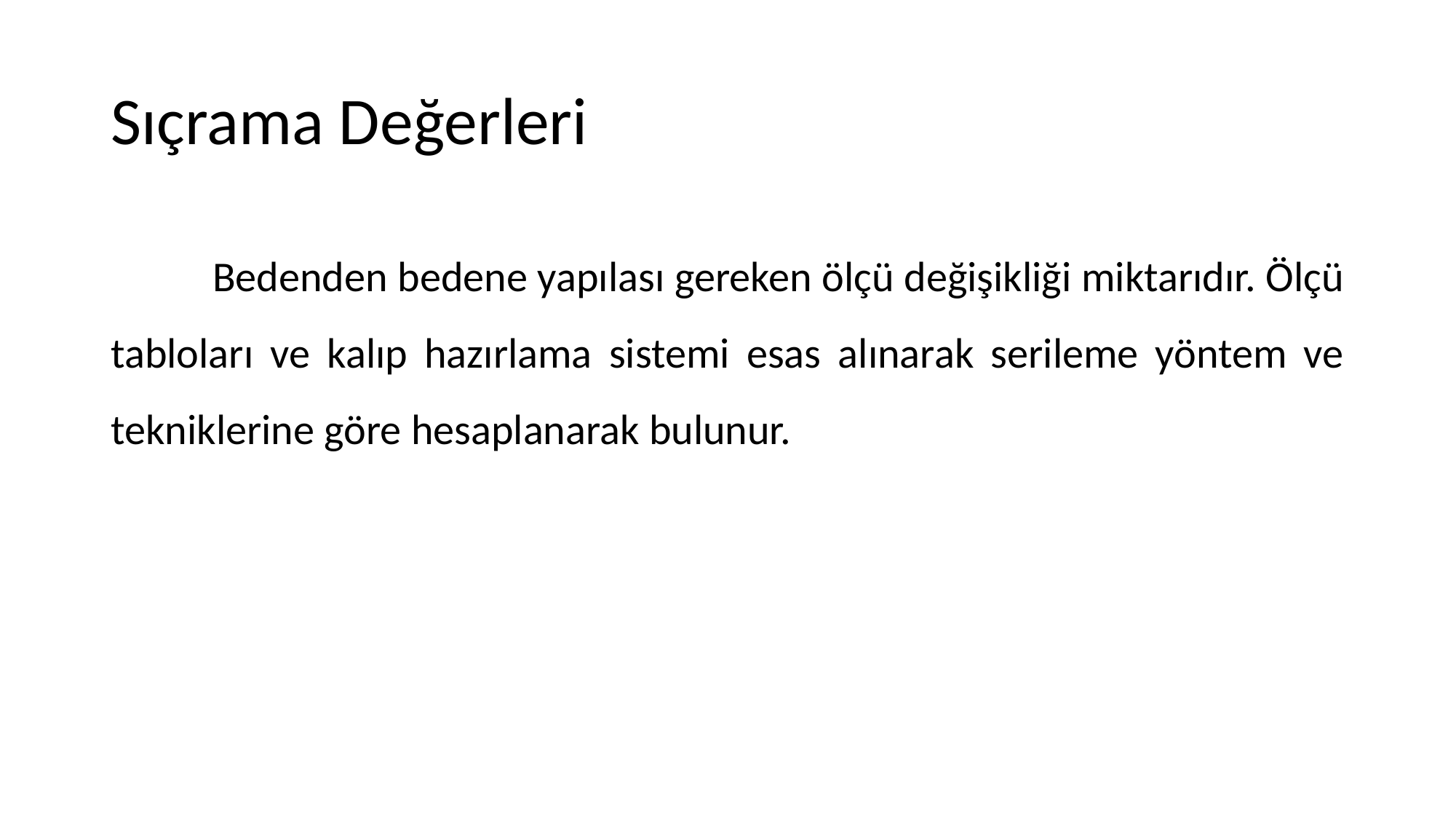

# Sıçrama Değerleri
          Bedenden bedene yapılası gereken ölçü değişikliği miktarıdır. Ölçü tabloları ve kalıp hazırlama sistemi esas alınarak serileme yöntem ve tekniklerine göre hesaplanarak bulunur.